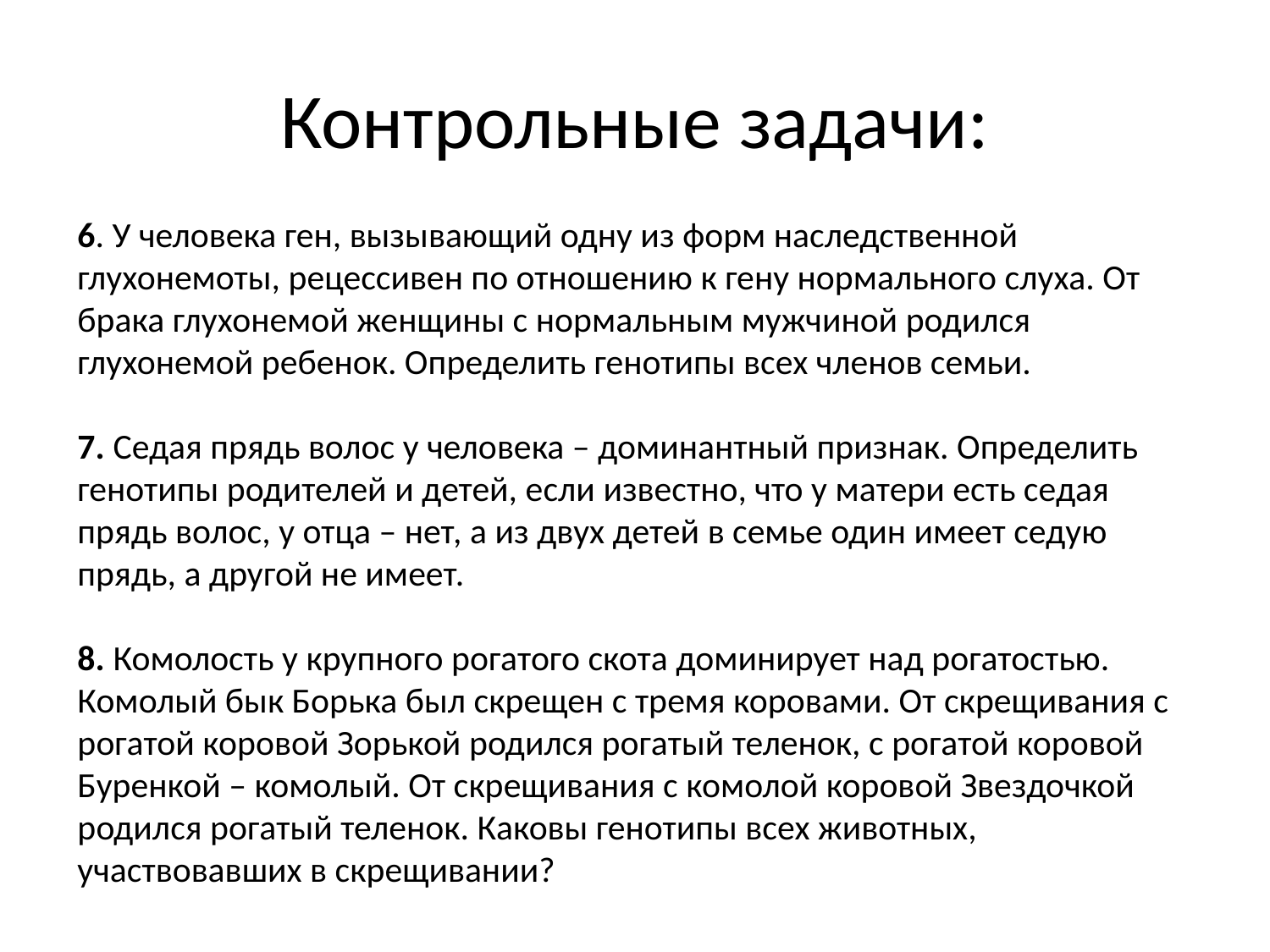

# Контрольные задачи:
6. У человека ген, вызывающий одну из форм наследственной глухонемоты, рецессивен по отношению к гену нормального слуха. От брака глухонемой женщины с нормальным мужчиной родился глухонемой ребенок. Определить генотипы всех членов семьи.

7. Седая прядь волос у человека – доминантный признак. Определить генотипы родителей и детей, если известно, что у матери есть седая прядь волос, у отца – нет, а из двух детей в семье один имеет седую прядь, а другой не имеет.

8. Комолость у крупного рогатого скота доминирует над рогатостью. Комолый бык Борька был скрещен с тремя коровами. От скрещивания с рогатой коровой Зорькой родился рогатый теленок, с рогатой коровой Буренкой – комолый. От скрещивания с комолой коровой Звездочкой родился рогатый теленок. Каковы генотипы всех животных, участвовавших в скрещивании?